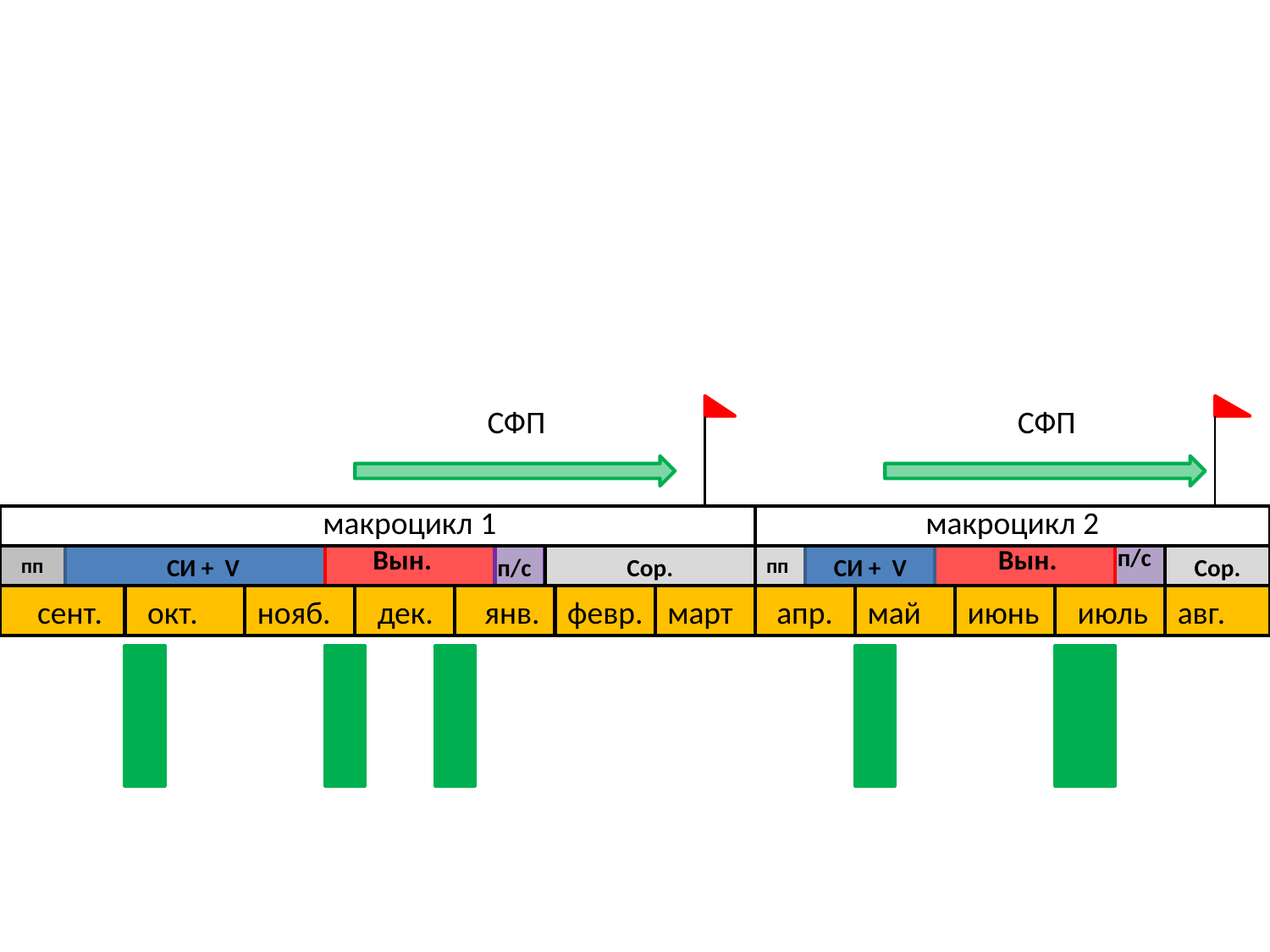

СФП

СФП

         макроцикл 1
макроцикл 2

 Вын.
 Вын.
п/с

пп

   СИ +  V

п/с

Сор.
пп

   СИ +  V

Сор.

сент.

окт.

нояб.

дек.

 янв.

февр.

март

апр.

май

июнь

июль

авг.